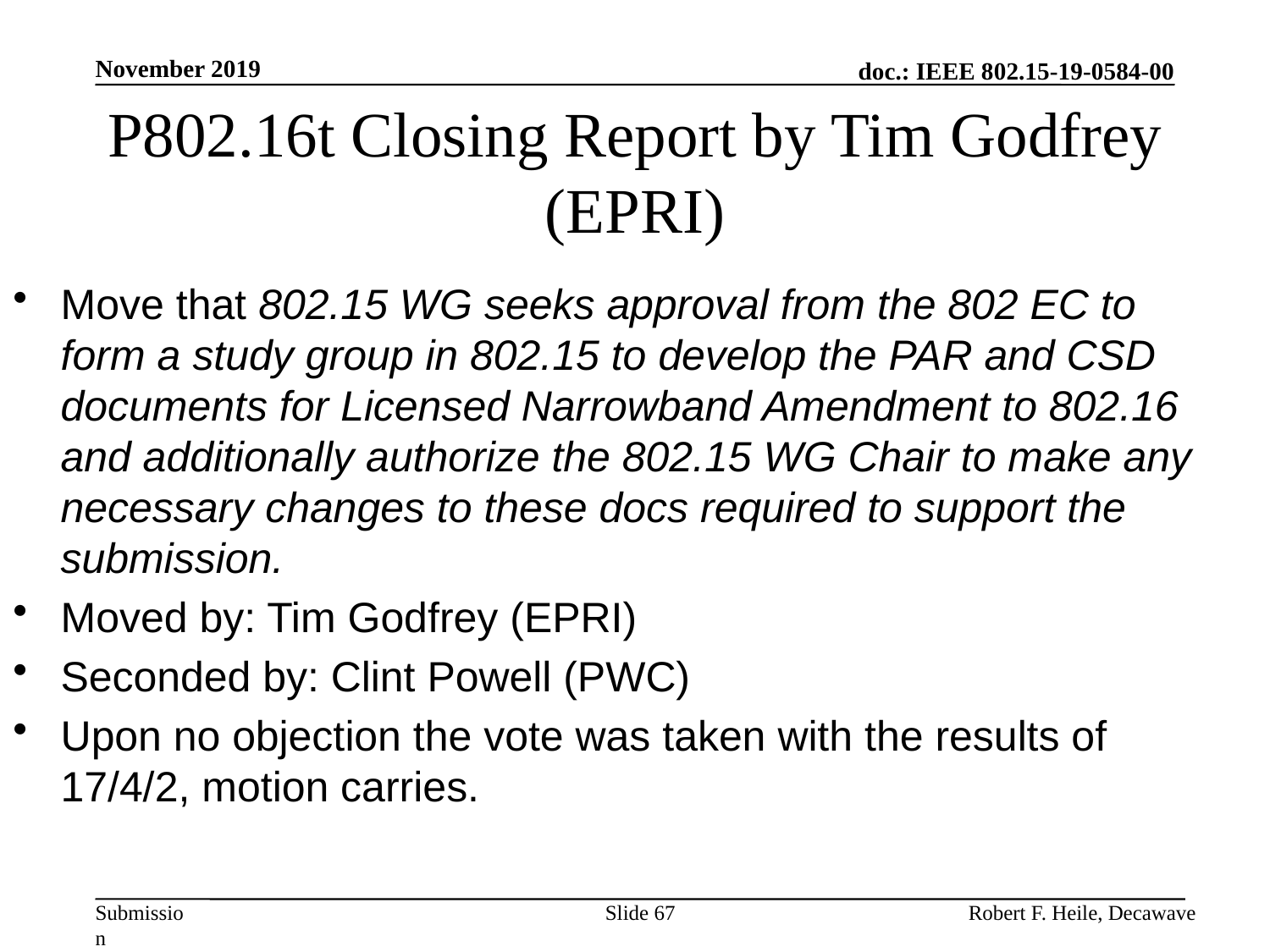

November 2019
# P802.16t Closing Report by Tim Godfrey (EPRI)
Move that 802.15 WG seeks approval from the 802 EC to form a study group in 802.15 to develop the PAR and CSD documents for Licensed Narrowband Amendment to 802.16 and additionally authorize the 802.15 WG Chair to make any necessary changes to these docs required to support the submission.
Moved by: Tim Godfrey (EPRI)
Seconded by: Clint Powell (PWC)
Upon no objection the vote was taken with the results of 17/4/2, motion carries.
Slide 67
Robert F. Heile, Decawave